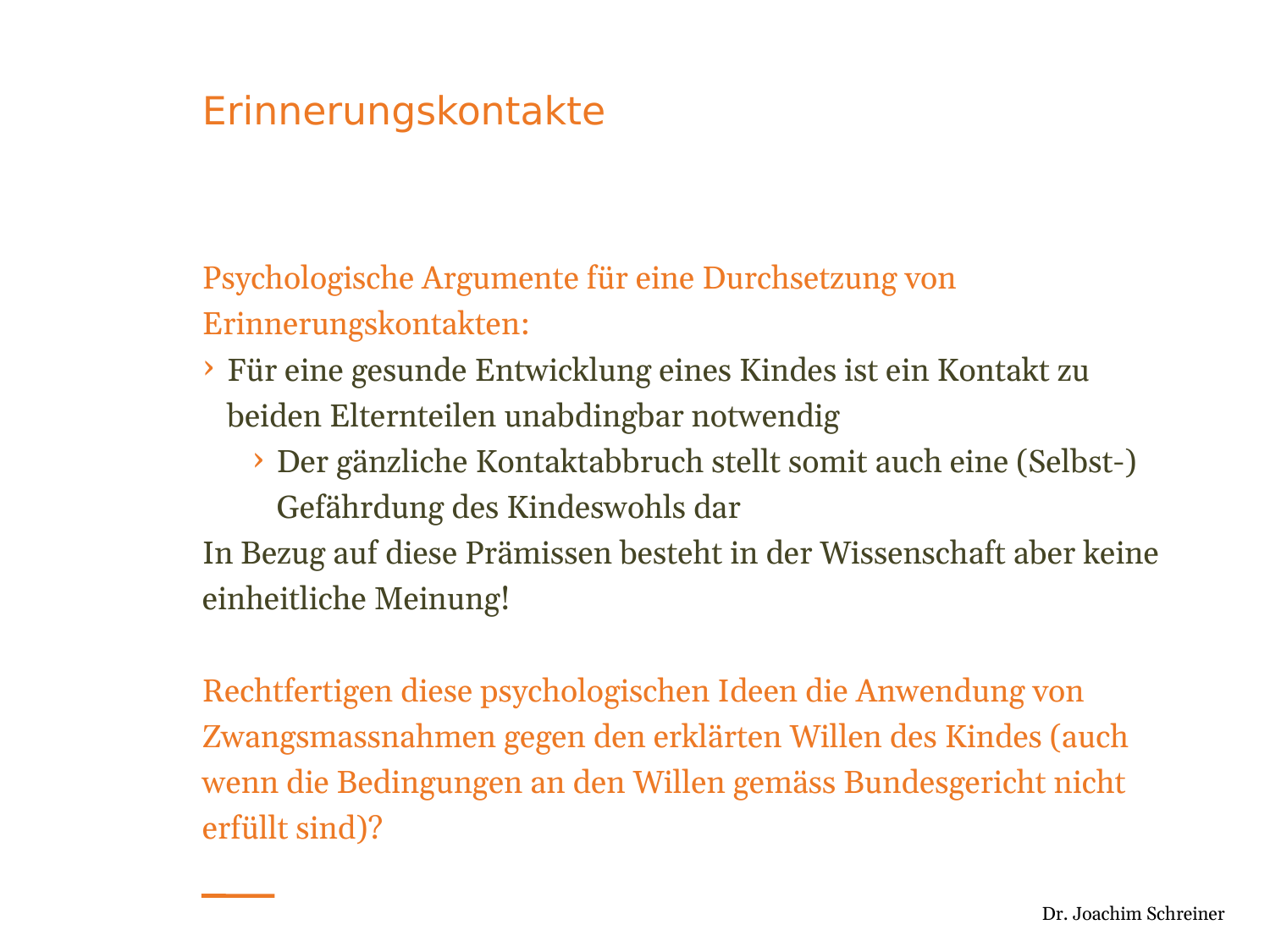

# Erinnerungskontakte
Psychologische Argumente für eine Durchsetzung von Erinnerungskontakten:
Für eine gesunde Entwicklung eines Kindes ist ein Kontakt zu beiden Elternteilen unabdingbar notwendig
Der gänzliche Kontaktabbruch stellt somit auch eine (Selbst-) Gefährdung des Kindeswohls dar
In Bezug auf diese Prämissen besteht in der Wissenschaft aber keine einheitliche Meinung!

Rechtfertigen diese psychologischen Ideen die Anwendung von Zwangsmassnahmen gegen den erklärten Willen des Kindes (auch wenn die Bedingungen an den Willen gemäss Bundesgericht nicht erfüllt sind)?

 Dr. Joachim Schreiner